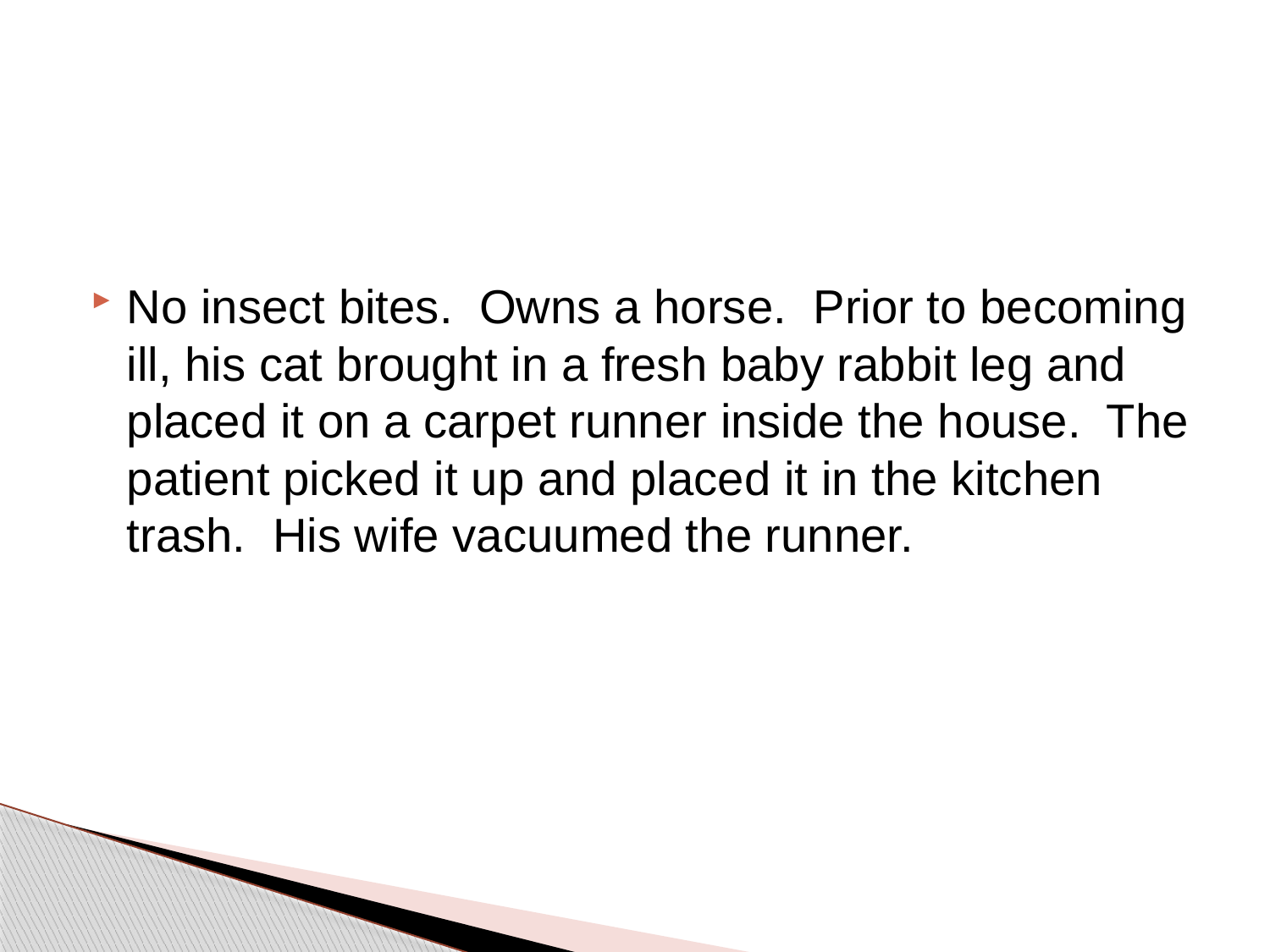

No insect bites.  Owns a horse.  Prior to becoming ill, his cat brought in a fresh baby rabbit leg and placed it on a carpet runner inside the house.  The patient picked it up and placed it in the kitchen trash.  His wife vacuumed the runner.